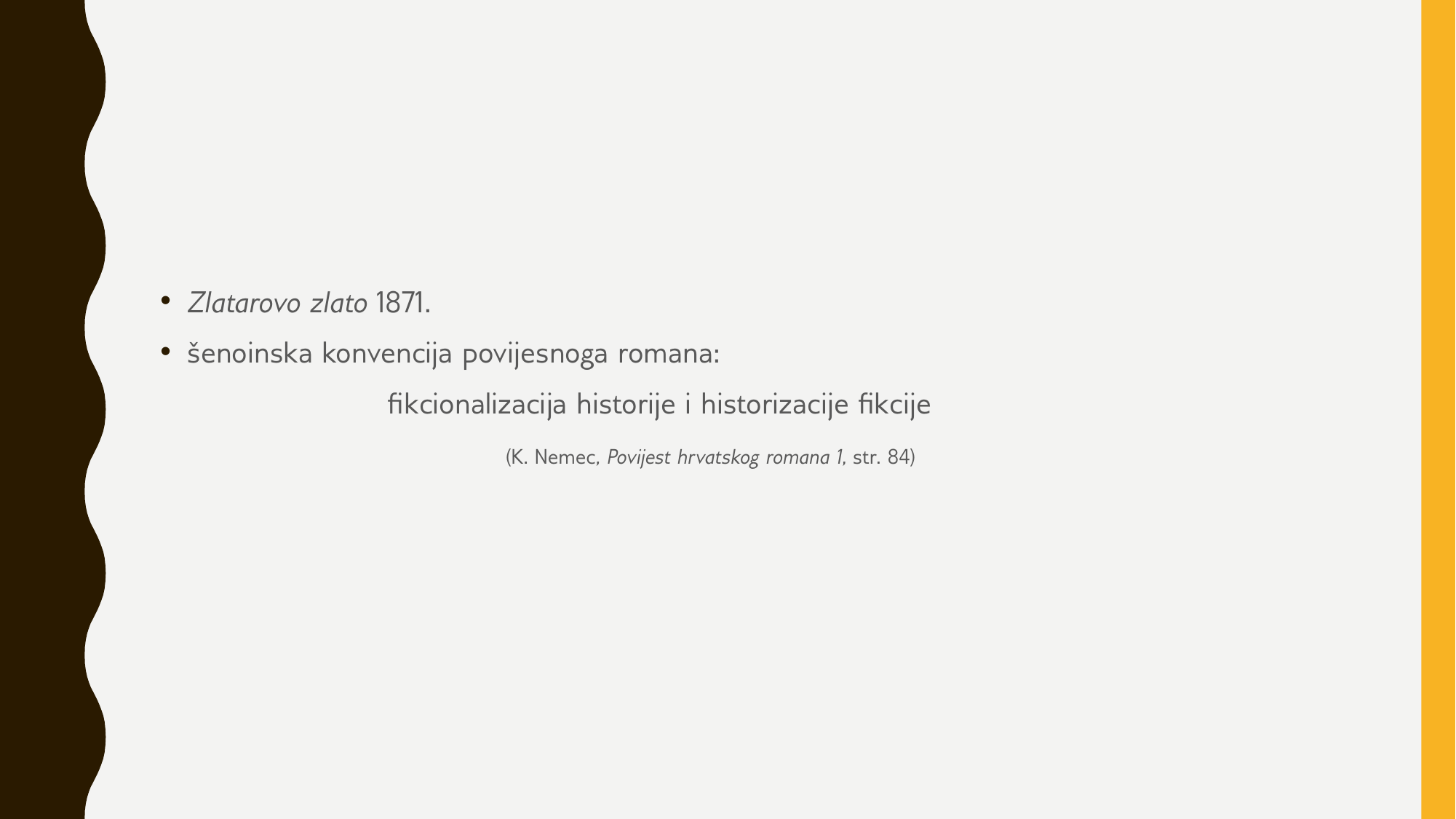

#
Zlatarovo zlato 1871.
šenoinska konvencija povijesnoga romana:
                         fikcionalizacija historije i historizacije fikcije
                                      (K. Nemec, Povijest hrvatskog romana 1, str. 84)